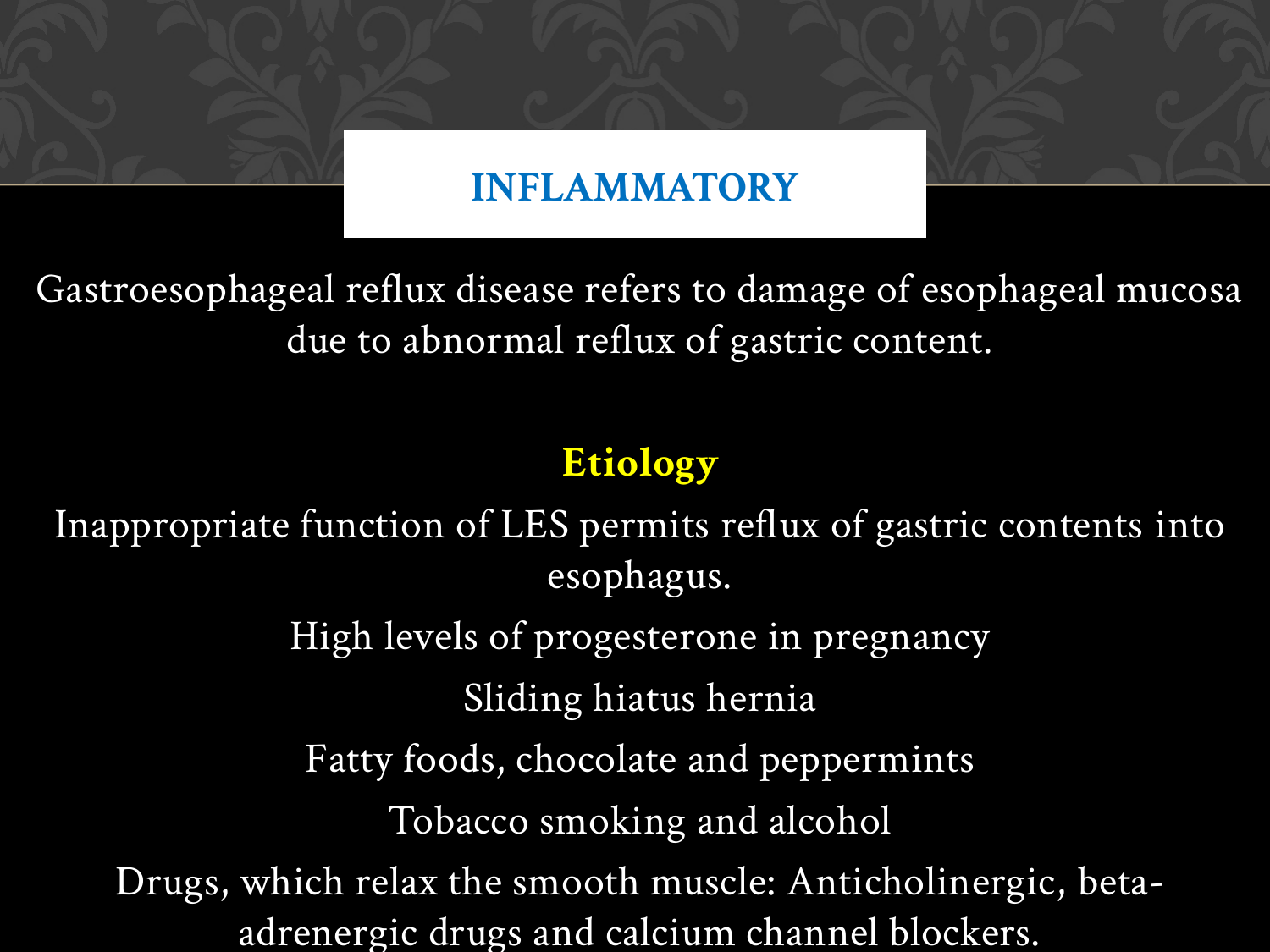

# inflammatory
Gastroesophageal reflux disease refers to damage of esophageal mucosa due to abnormal reflux of gastric content.

Etiology
Inappropriate function of LES permits reflux of gastric contents into esophagus.
High levels of progesterone in pregnancy
Sliding hiatus hernia
Fatty foods, chocolate and peppermints
Tobacco smoking and alcohol
Drugs, which relax the smooth muscle: Anticholinergic, beta-adrenergic drugs and calcium channel blockers.